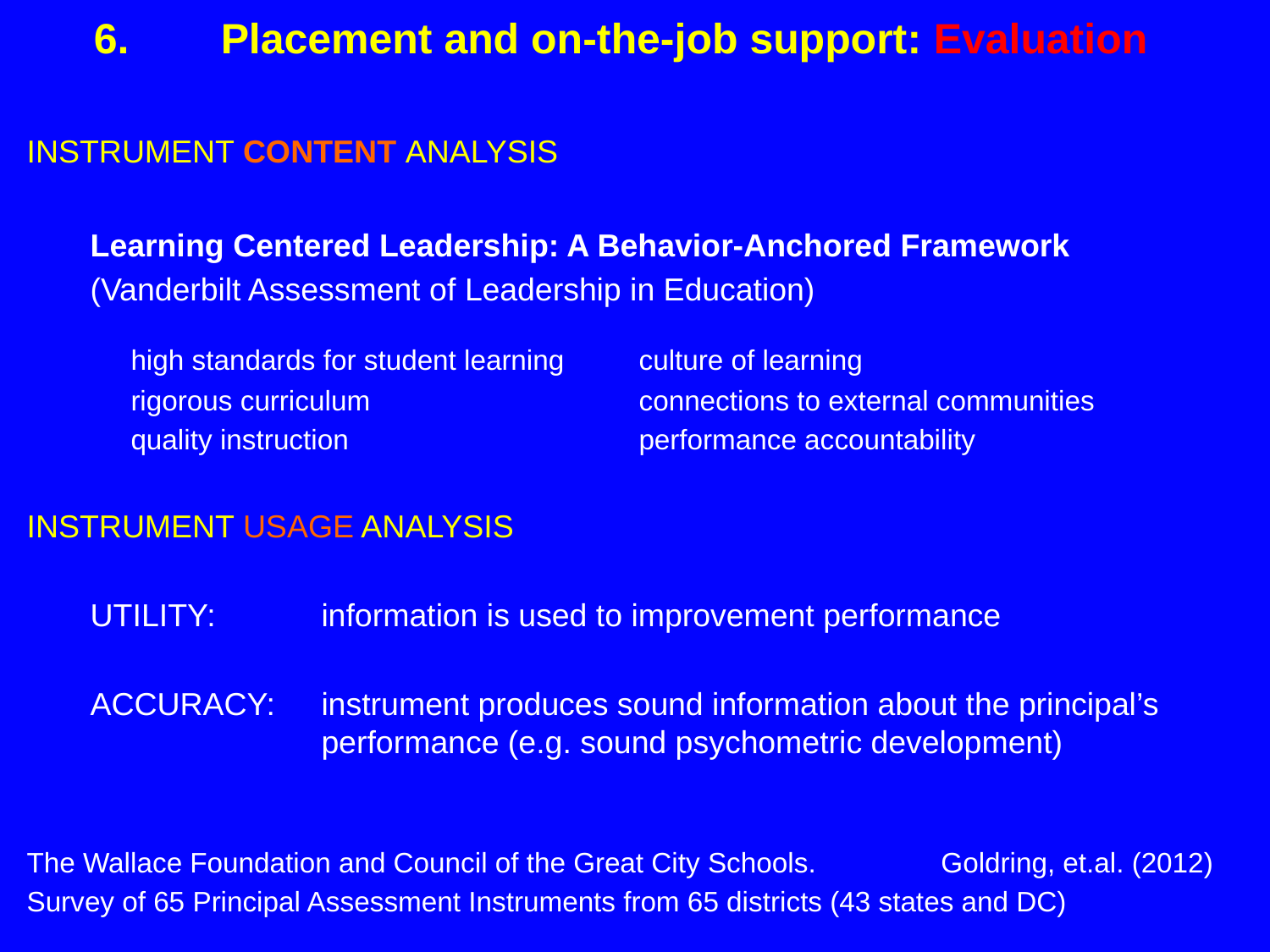

# 6.	Placement and on-the-job support: Evaluation

INSTRUMENT CONTENT ANALYSIS

Learning Centered Leadership: A Behavior-Anchored Framework
(Vanderbilt Assessment of Leadership in Education)

	high standards for student learning	culture of learning
	rigorous curriculum			connections to external communities
	quality instruction			performance accountability

INSTRUMENT USAGE ANALYSIS

UTILITY:  	information is used to improvement performance

ACCURACY:	instrument produces sound information about the principal’s performance (e.g. sound psychometric development)

The Wallace Foundation and Council of the Great City Schools.                Goldring, et.al. (2012)
Survey of 65 Principal Assessment Instruments from 65 districts (43 states and DC)